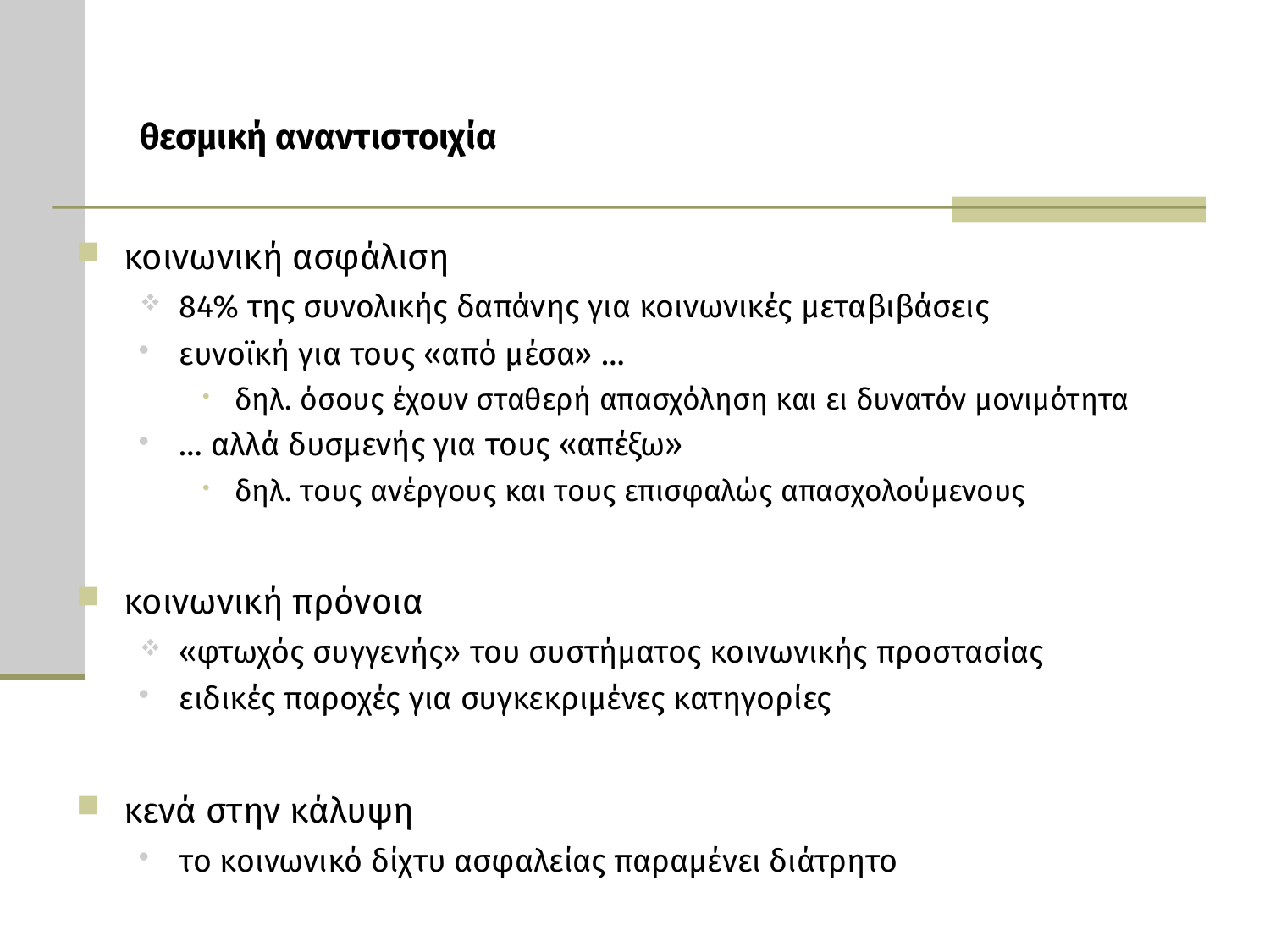

# θεσμική αναντιστοιχία
κοινωνική ασφάλιση
84% της συνολικής δαπάνης για κοινωνικές μεταβιβάσεις
ευνοϊκή για τους «από μέσα» …
δηλ. όσους έχουν σταθερή απασχόληση και ει δυνατόν μονιμότητα
… αλλά δυσμενής για τους «απέξω»
δηλ. τους ανέργους και τους επισφαλώς απασχολούμενους

κοινωνική πρόνοια
«φτωχός συγγενής» του συστήματος κοινωνικής προστασίας
ειδικές παροχές για συγκεκριμένες κατηγορίες

κενά στην κάλυψη
το κοινωνικό δίχτυ ασφαλείας παραμένει διάτρητο